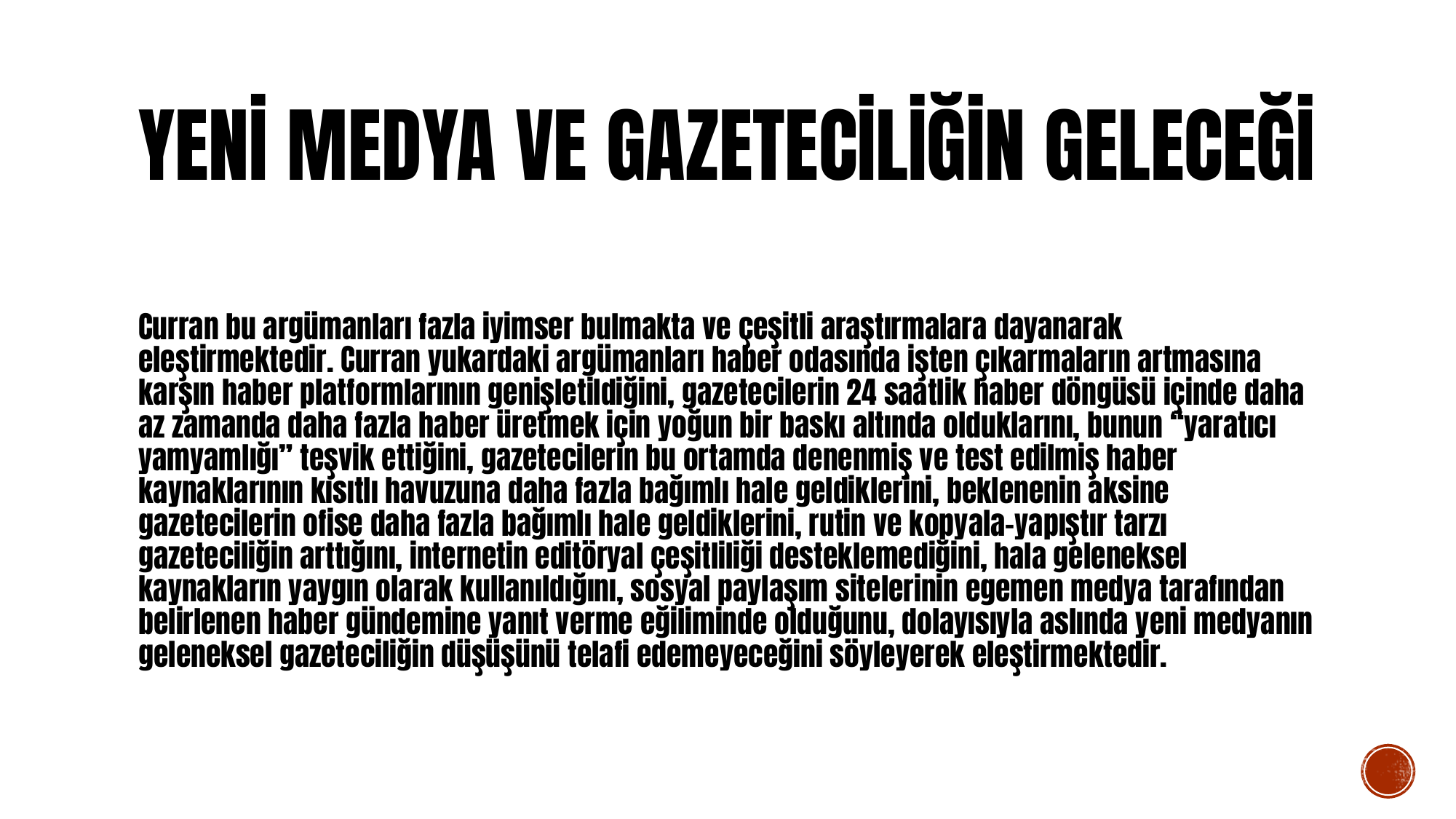

# Yeni medya ve gazeteciliğin geleceği

Curran bu argümanları fazla iyimser bulmakta ve çeşitli araştırmalara dayanarak eleştirmektedir. Curran yukardaki argümanları haber odasında işten çıkarmaların artmasına karşın haber platformlarının genişletildiğini, gazetecilerin 24 saatlik haber döngüsü içinde daha az zamanda daha fazla haber üretmek için yoğun bir baskı altında olduklarını, bunun “yaratıcı yamyamlığı” teşvik ettiğini, gazetecilerin bu ortamda denenmiş ve test edilmiş haber kaynaklarının kısıtlı havuzuna daha fazla bağımlı hale geldiklerini, beklenenin aksine gazetecilerin ofise daha fazla bağımlı hale geldiklerini, rutin ve kopyala-yapıştır tarzı gazeteciliğin arttığını, internetin editöryal çeşitliliği desteklemediğini, hala geleneksel kaynakların yaygın olarak kullanıldığını, sosyal paylaşım sitelerinin egemen medya tarafından belirlenen haber gündemine yanıt verme eğiliminde olduğunu, dolayısıyla aslında yeni medyanın geleneksel gazeteciliğin düşüşünü telafi edemeyeceğini söyleyerek eleştirmektedir.